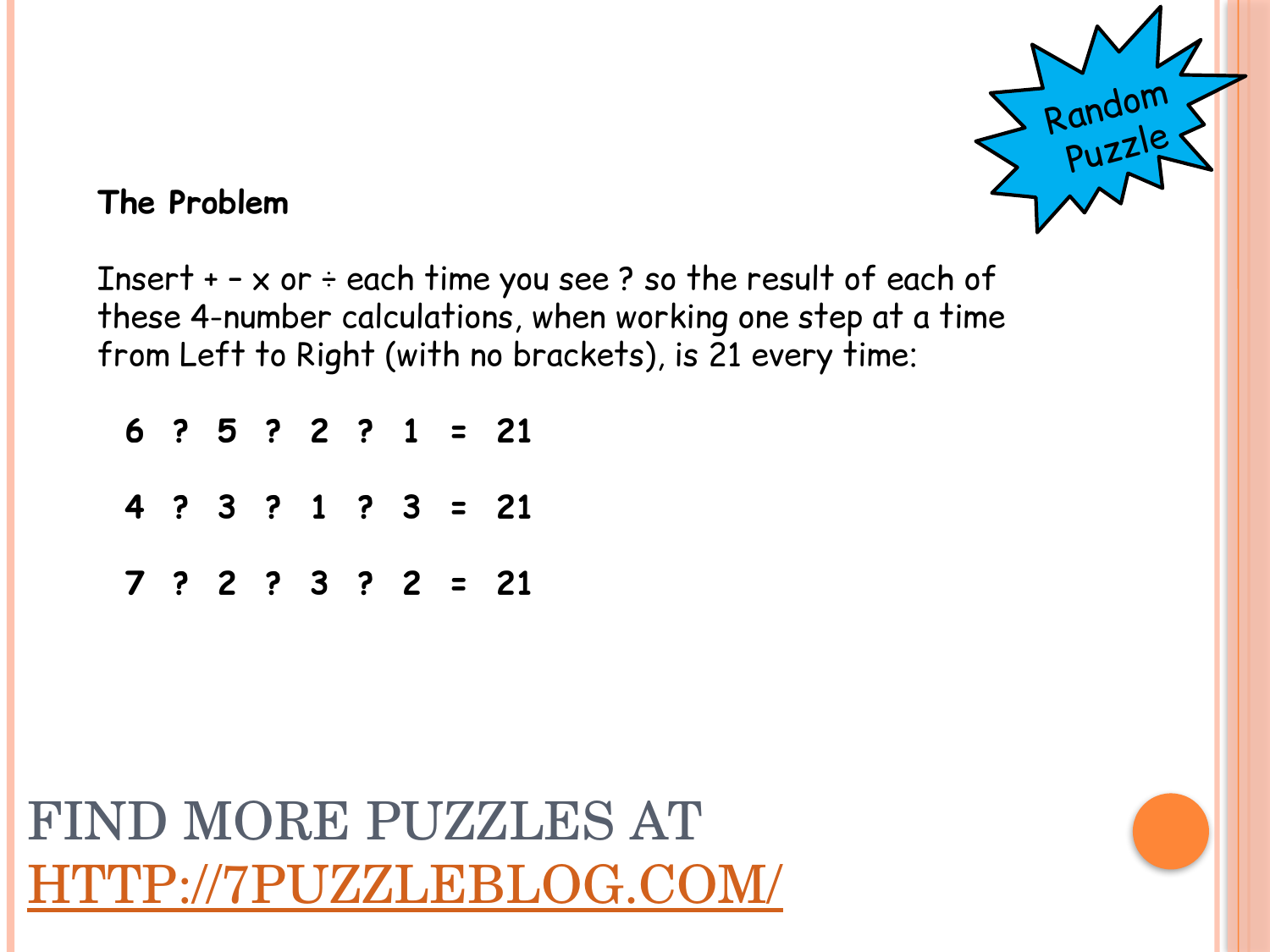

Random Puzzle
The Problem

Insert + – x or ÷ each time you see ? so the result of each of these 4-number calculations, when working one step at a time from Left to Right (with no brackets), is 21 every time:

  6  ?  5  ?  2  ?  1  =  21

  4  ?  3  ?  1  ?  3  =  21

  7  ?  2  ?  3  ?  2  =  21
# Find more puzzles at http://7puzzleblog.com/